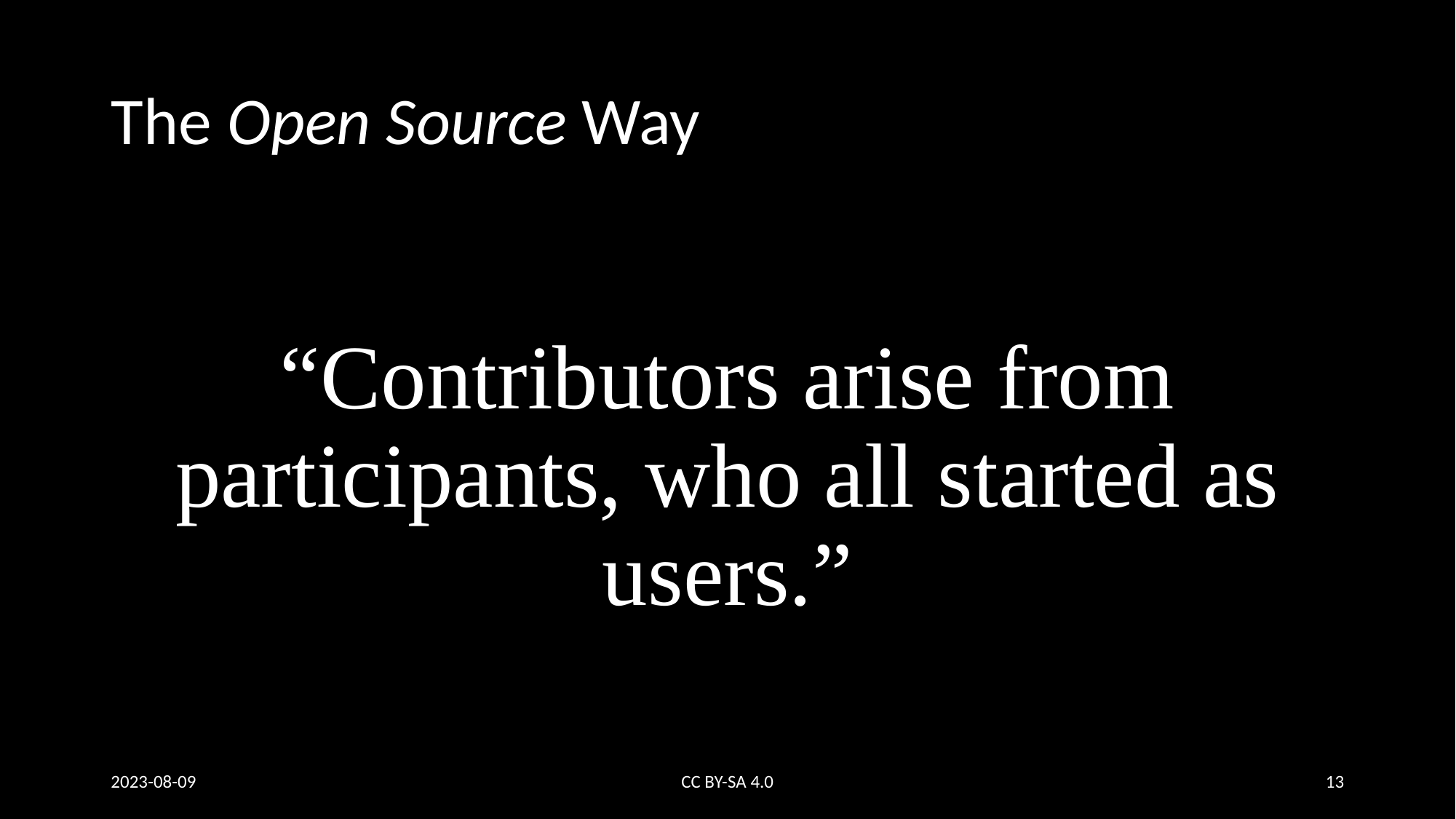

# The Open Source Way
“Contributors arise from participants, who all started as users.”
2023-08-09
CC BY-SA 4.0
13